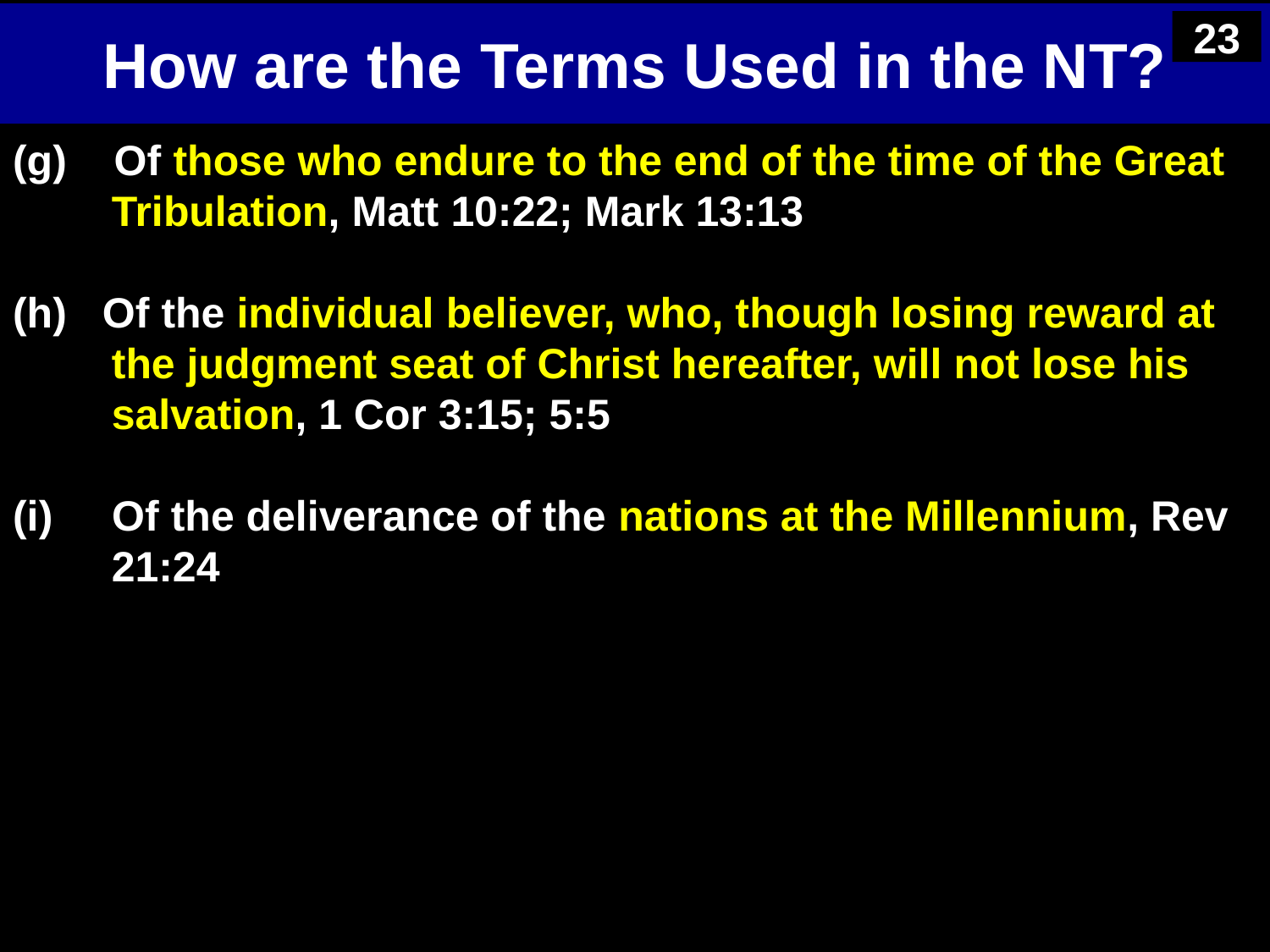

# How are the Terms Used in the NT?
23
(g)    Of those who endure to the end of the time of the Great Tribulation, Matt 10:22; Mark 13:13

(h)   Of the individual believer, who, though losing reward at the judgment seat of Christ hereafter, will not lose his salvation, 1 Cor 3:15; 5:5

(i)     Of the deliverance of the nations at the Millennium, Rev 21:24